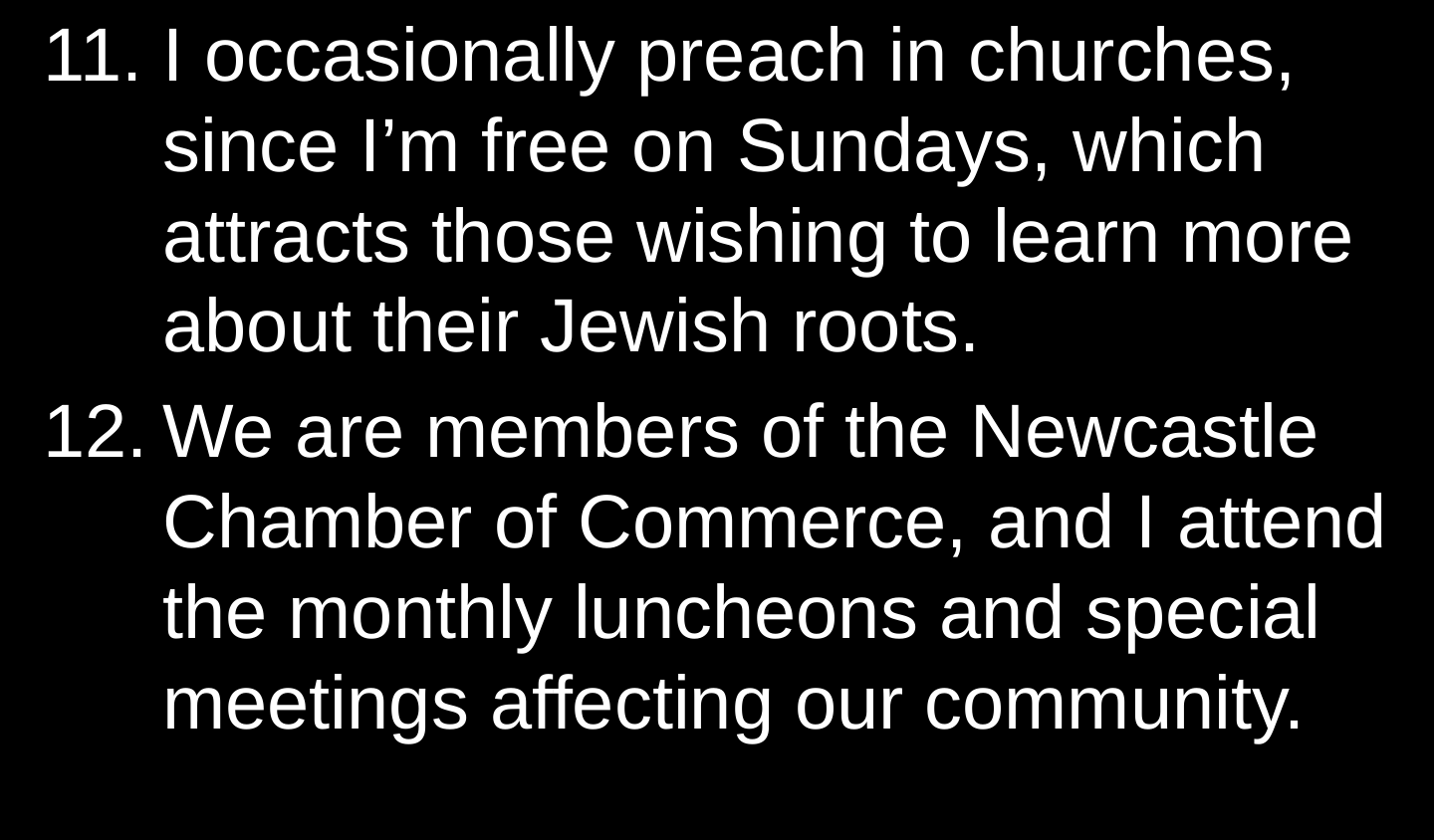

I occasionally preach in churches, since I’m free on Sundays, which attracts those wishing to learn more about their Jewish roots.
We are members of the Newcastle Chamber of Commerce, and I attend the monthly luncheons and special meetings affecting our community.